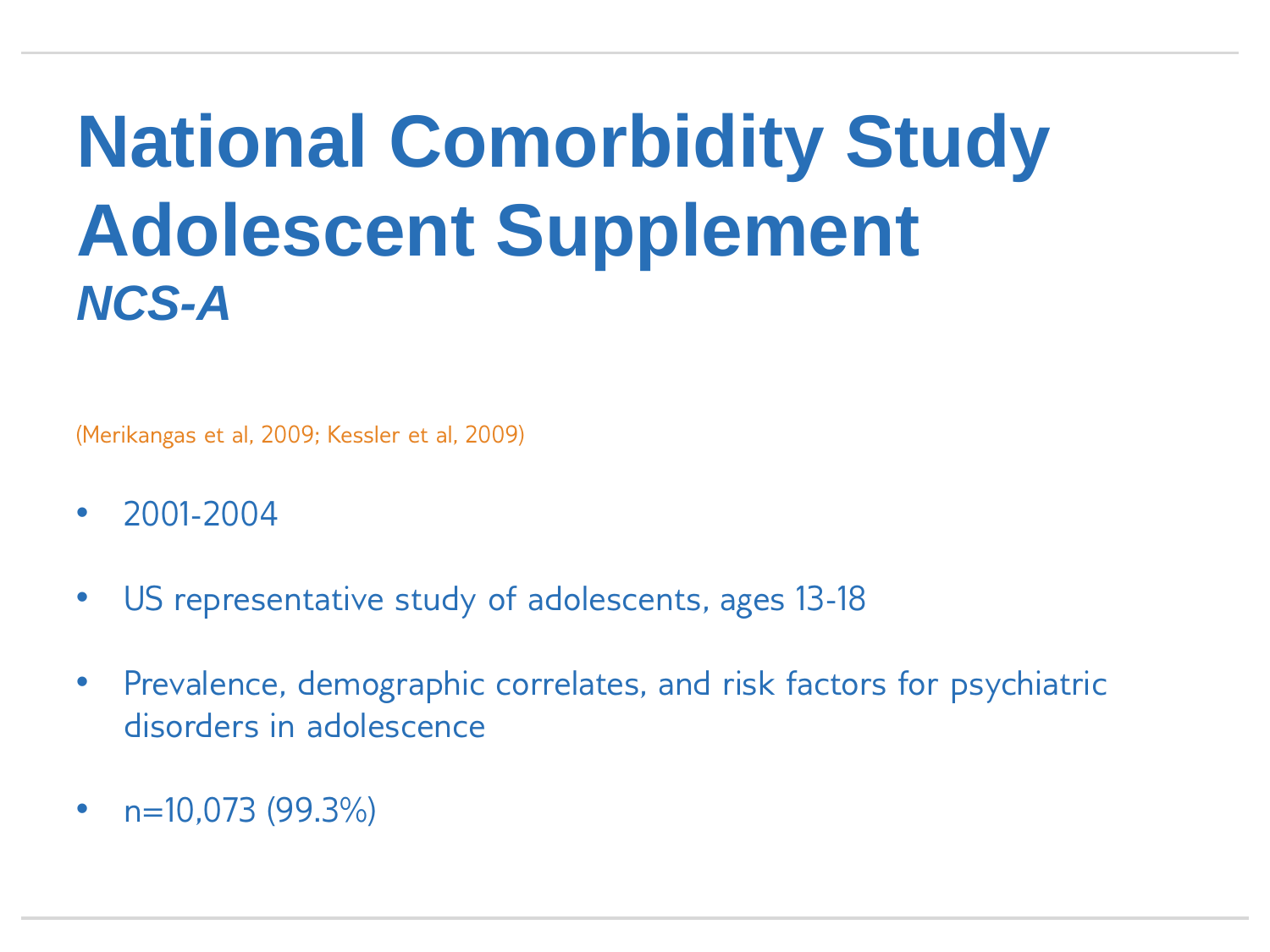

# National Comorbidity Study Adolescent Supplement NCS-A
(Merikangas et al, 2009; Kessler et al, 2009)

2001-2004

US representative study of adolescents, ages 13-18

Prevalence, demographic correlates, and risk factors for psychiatric disorders in adolescence

n=10,073 (99.3%)